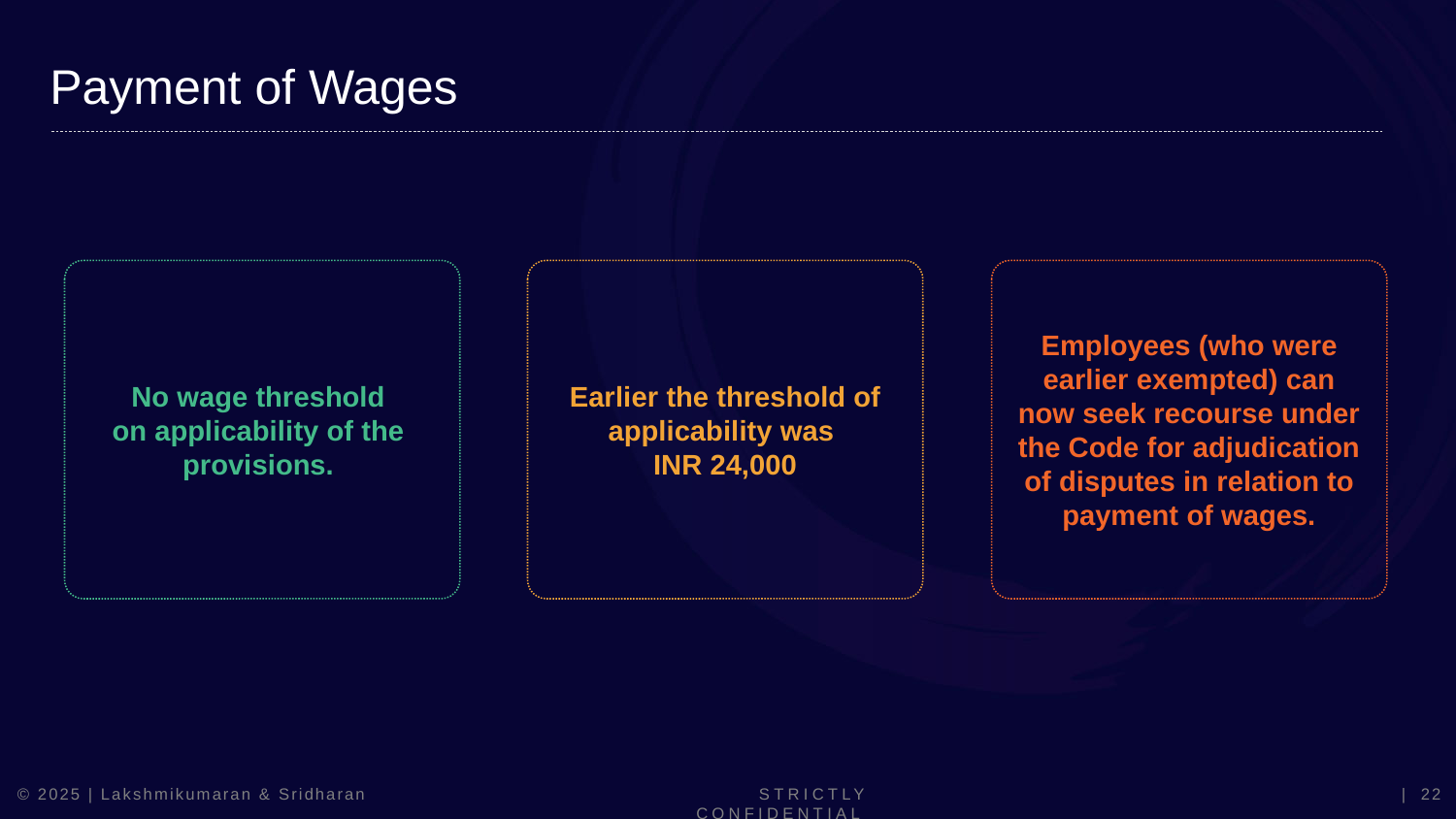

Payment of Wages
No wage threshold
on applicability of the
provisions.
Earlier the threshold of applicability was
INR 24,000
Employees (who were earlier exempted) can now seek recourse under the Code for adjudication of disputes in relation to payment of wages.